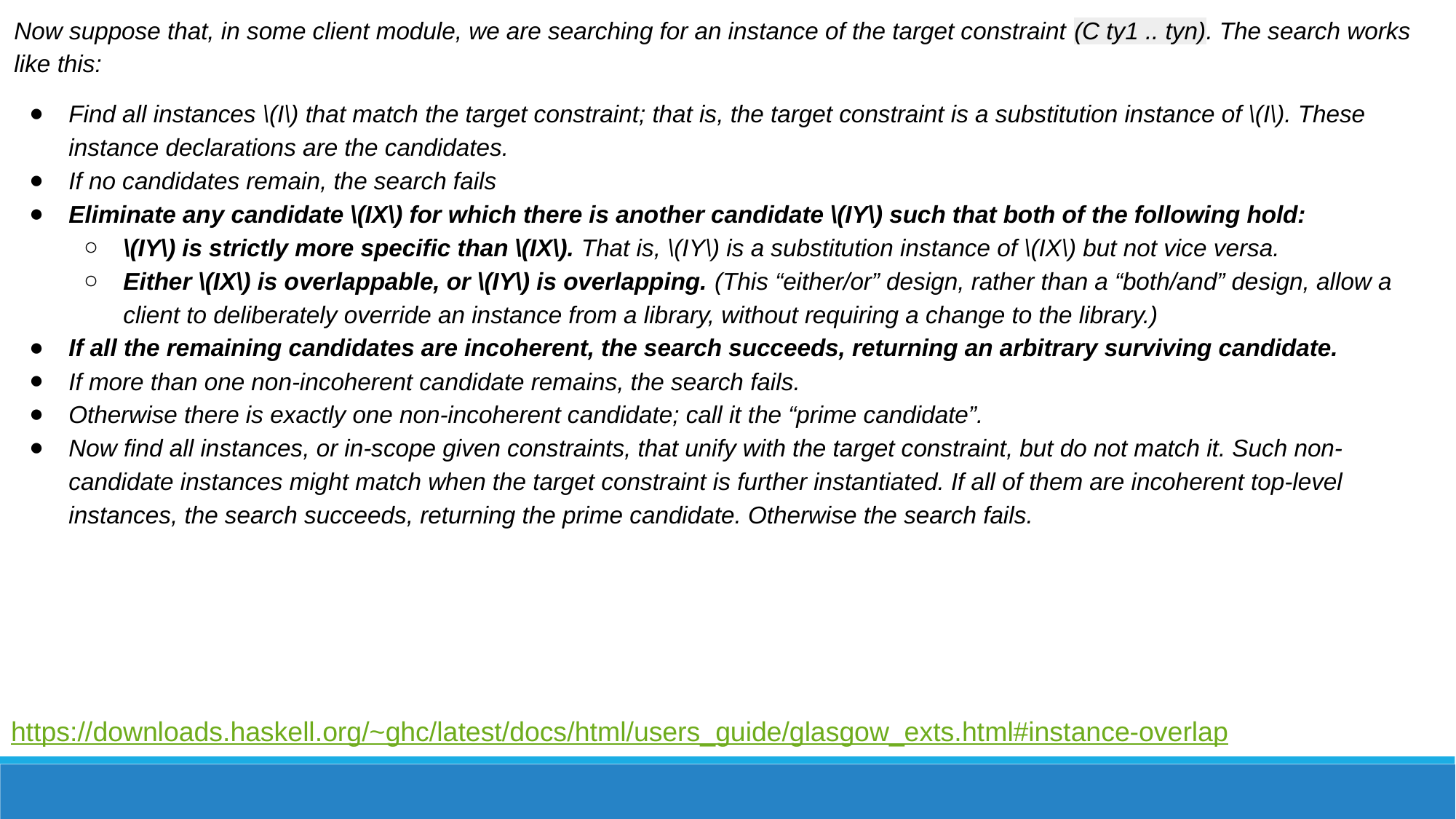

Now suppose that, in some client module, we are searching for an instance of the target constraint (C ty1 .. tyn). The search works like this:
Find all instances \(I\) that match the target constraint; that is, the target constraint is a substitution instance of \(I\). These instance declarations are the candidates.
If no candidates remain, the search fails
Eliminate any candidate \(IX\) for which there is another candidate \(IY\) such that both of the following hold:
\(IY\) is strictly more specific than \(IX\). That is, \(IY\) is a substitution instance of \(IX\) but not vice versa.
Either \(IX\) is overlappable, or \(IY\) is overlapping. (This “either/or” design, rather than a “both/and” design, allow a client to deliberately override an instance from a library, without requiring a change to the library.)
If all the remaining candidates are incoherent, the search succeeds, returning an arbitrary surviving candidate.
If more than one non-incoherent candidate remains, the search fails.
Otherwise there is exactly one non-incoherent candidate; call it the “prime candidate”.
Now find all instances, or in-scope given constraints, that unify with the target constraint, but do not match it. Such non-candidate instances might match when the target constraint is further instantiated. If all of them are incoherent top-level instances, the search succeeds, returning the prime candidate. Otherwise the search fails.

https://downloads.haskell.org/~ghc/latest/docs/html/users_guide/glasgow_exts.html#instance-overlap